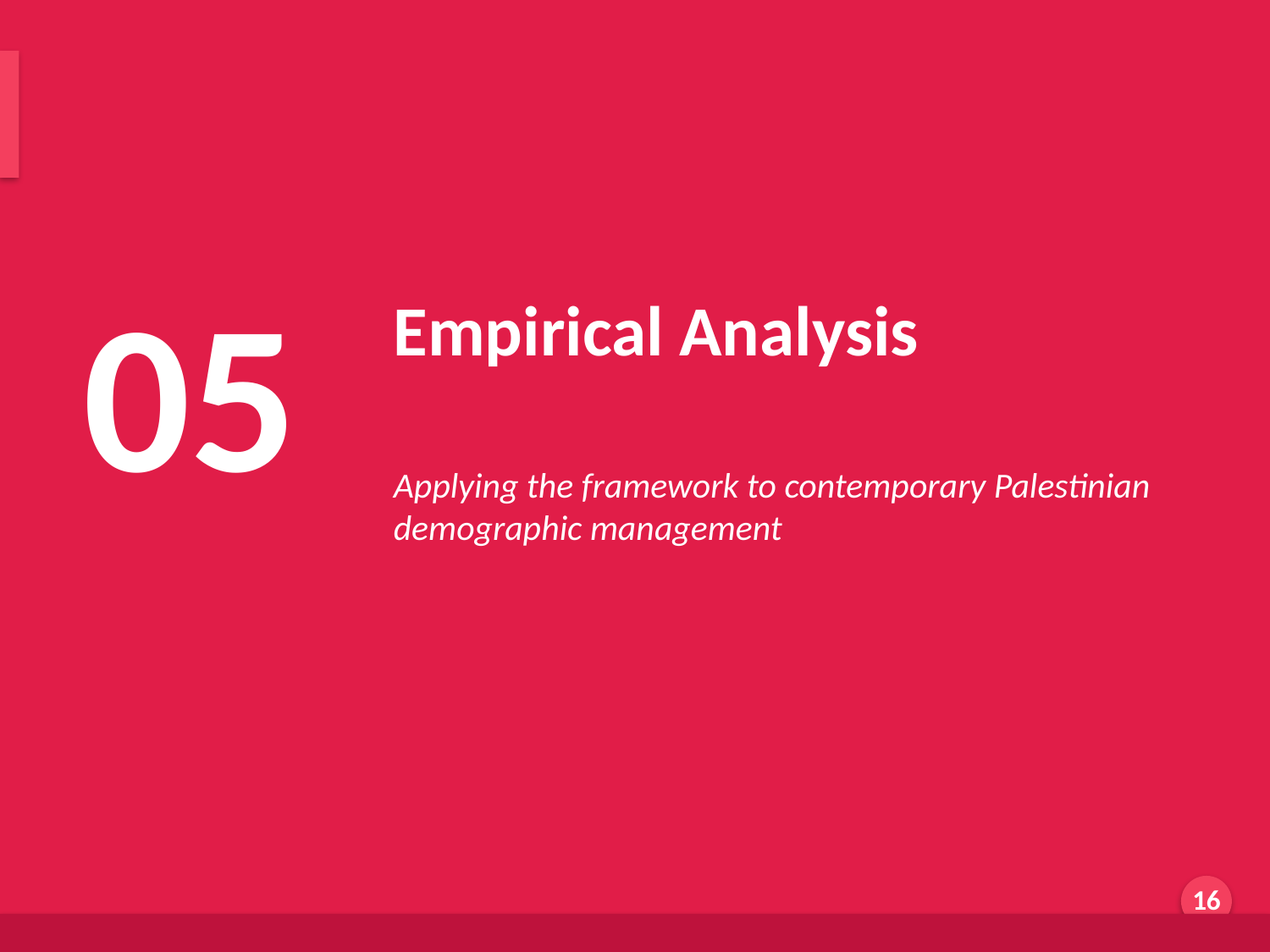

Case Study: Palestinian Context
05
Empirical Analysis
Applying the framework to contemporary Palestinian demographic management
Generated by AI Scholar Frontier

16